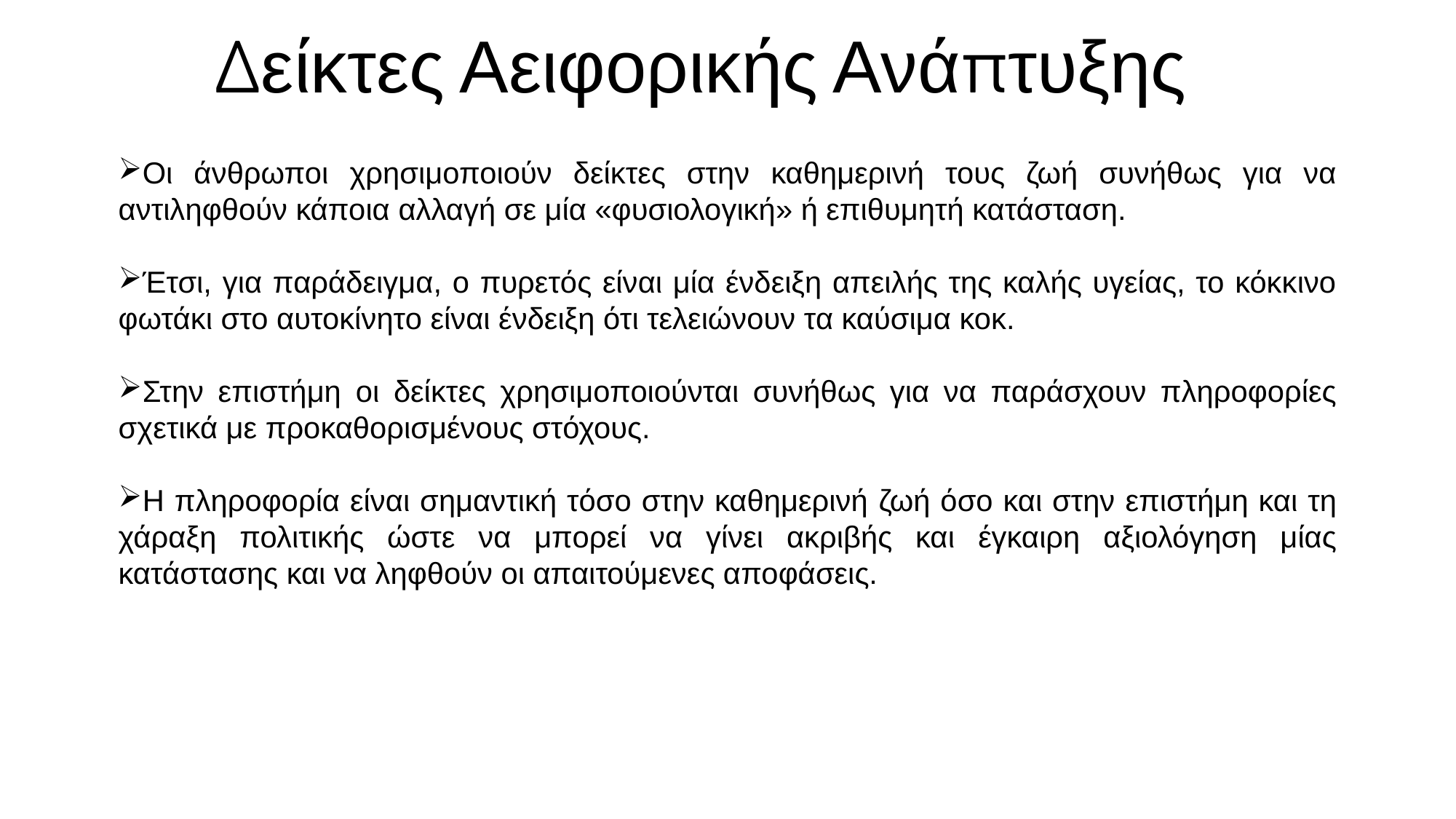

# Δείκτες Αειφορικής Ανάπτυξης
Οι άνθρωποι χρησιμοποιούν δείκτες στην καθημερινή τους ζωή συνήθως για να αντιληφθούν κάποια αλλαγή σε μία «φυσιολογική» ή επιθυμητή κατάσταση.

Έτσι, για παράδειγμα, ο πυρετός είναι μία ένδειξη απειλής της καλής υγείας, το κόκκινο φωτάκι στο αυτοκίνητο είναι ένδειξη ότι τελειώνουν τα καύσιμα κοκ.

Στην επιστήμη οι δείκτες χρησιμοποιούνται συνήθως για να παράσχουν πληροφορίες σχετικά με προκαθορισμένους στόχους.

Η πληροφορία είναι σημαντική τόσο στην καθημερινή ζωή όσο και στην επιστήμη και τη χάραξη πολιτικής ώστε να μπορεί να γίνει ακριβής και έγκαιρη αξιολόγηση μίας κατάστασης και να ληφθούν οι απαιτούμενες αποφάσεις.